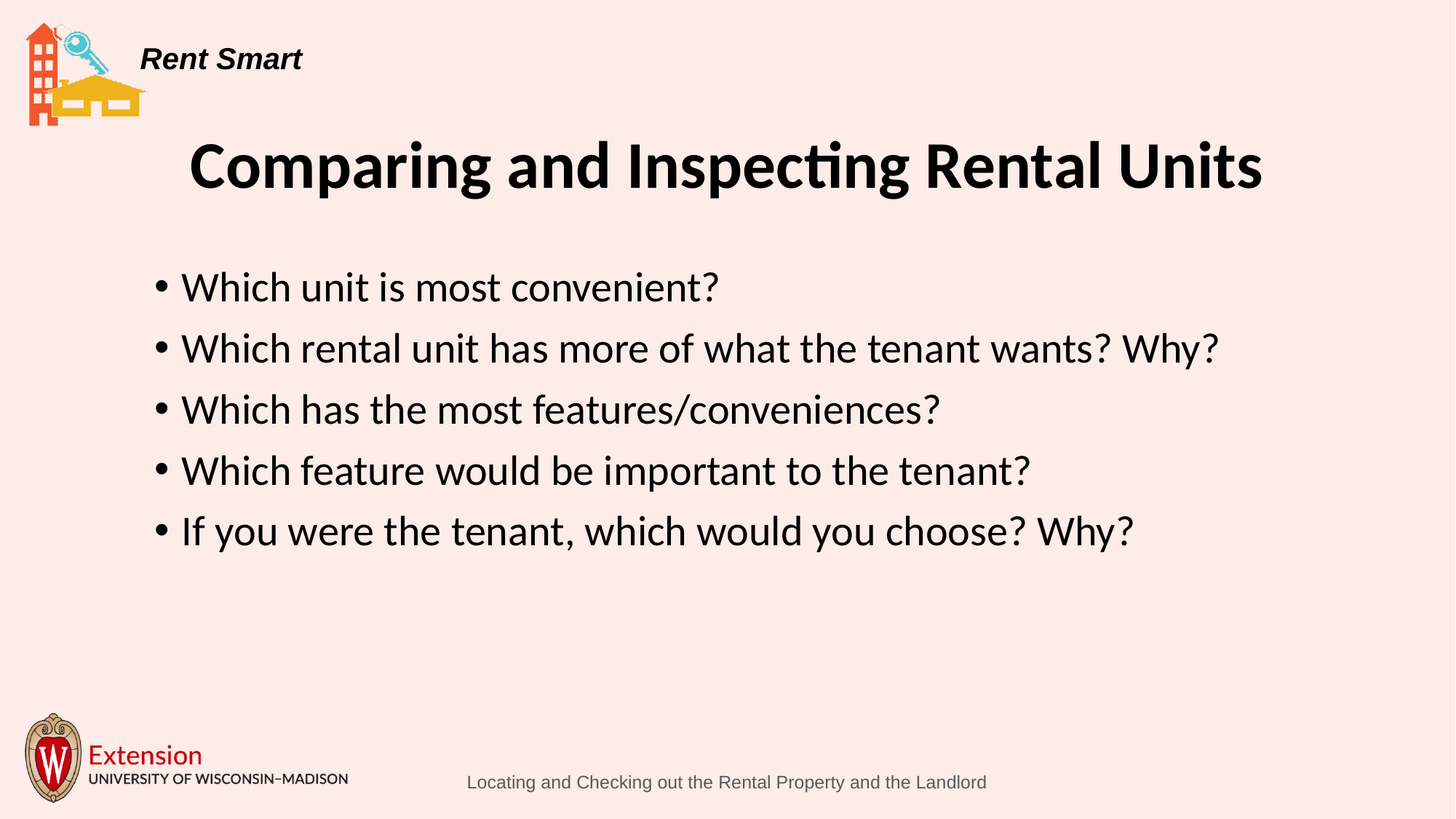

# Comparing and Inspecting Rental Units
Which unit is most convenient?
Which rental unit has more of what the tenant wants? Why?
Which has the most features/conveniences?
Which feature would be important to the tenant?
If you were the tenant, which would you choose? Why?